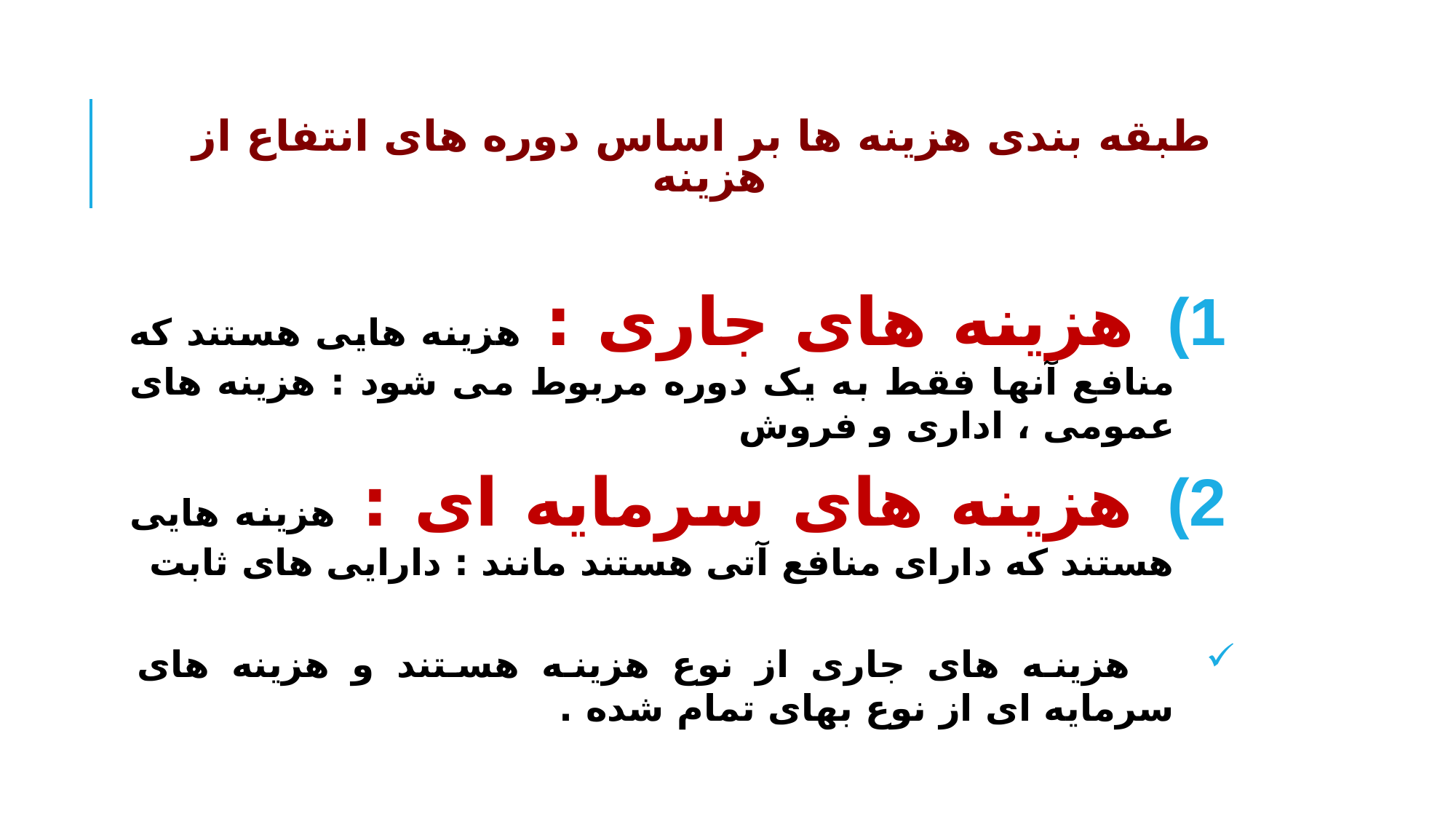

# طبقه بندی هزینه ها بر اساس دوره های انتفاع از هزینه
 هزینه های جاری : هزینه هایی هستند که منافع آنها فقط به یک دوره مربوط می شود : هزینه های عمومی ، اداری و فروش
 هزینه های سرمایه ای : هزینه هایی هستند که دارای منافع آتی هستند مانند : دارایی های ثابت

  هزینه های جاری از نوع هزینه هستند و هزینه های سرمایه ای از نوع بهای تمام شده .